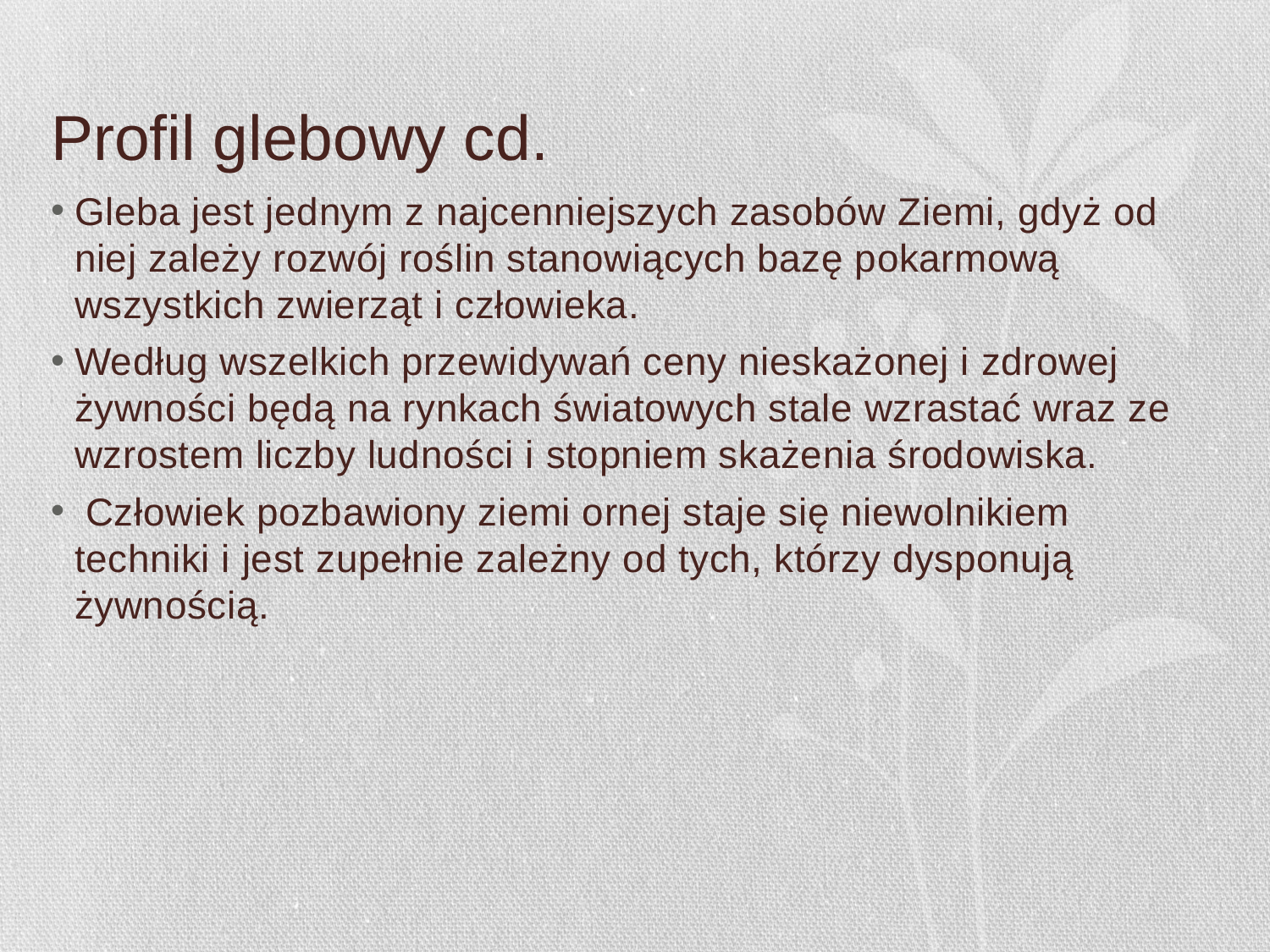

# Profil glebowy cd.
Gleba jest jednym z najcenniejszych zasobów Ziemi, gdyż od niej zależy rozwój roślin stanowiących bazę pokarmową wszystkich zwierząt i człowieka.
Według wszelkich przewidywań ceny nieskażonej i zdrowej żywności będą na rynkach światowych stale wzrastać wraz ze wzrostem liczby ludności i stopniem skażenia środowiska.
 Człowiek pozbawiony ziemi ornej staje się niewolnikiem techniki i jest zupełnie zależny od tych, którzy dysponują żywnością.